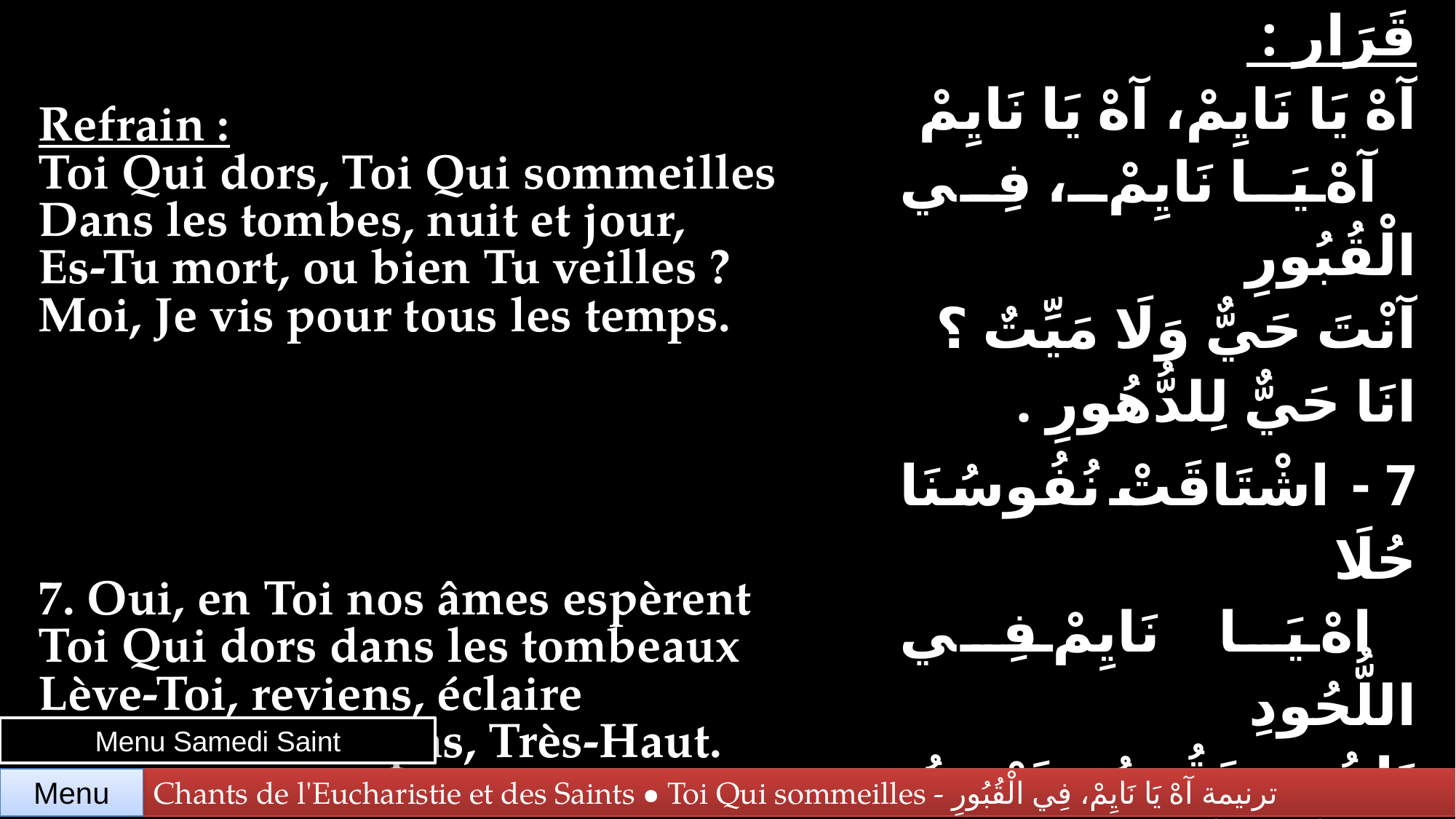

| Refrain : Toi Qui dors, Toi Qui sommeilles Dans les tombes, nuit et jour, Es-Tu mort, ou bien Tu veilles ? Moi, Je vis pour tous les temps. | قَرَار : آهْ يَا نَايِمْ، آهْ يَا نَايِمْ آهْ يَا نَايِمْ، فِي الْقُبُورِ آنْتَ حَيٌّ وَلَا مَيِّتٌ ؟ انَا حَيٌّ لِلدُّهُورِ . |
| --- | --- |
| 7. Oui, en Toi nos âmes espèrent Toi Qui dors dans les tombeaux Lève-Toi, reviens, éclaire Ne nous oublie pas, Très-Haut. | 7 - اشْتَاقَتْ نُفُوسُنَا حُلَا اهْ يَا نَايِمْ فِي اللُّحُودِ يَا تُرَى تَقُومُ وَتَرْجِعُ امْ إِلَيْنَا لَا تَعُودُ. |
Menu Samedi Saint
Chants de l'Eucharistie et des Saints • Toi Qui sommeilles - ترنيمة آهْ يَا نَايِمْ، فِي الْقُبُورِ
Menu